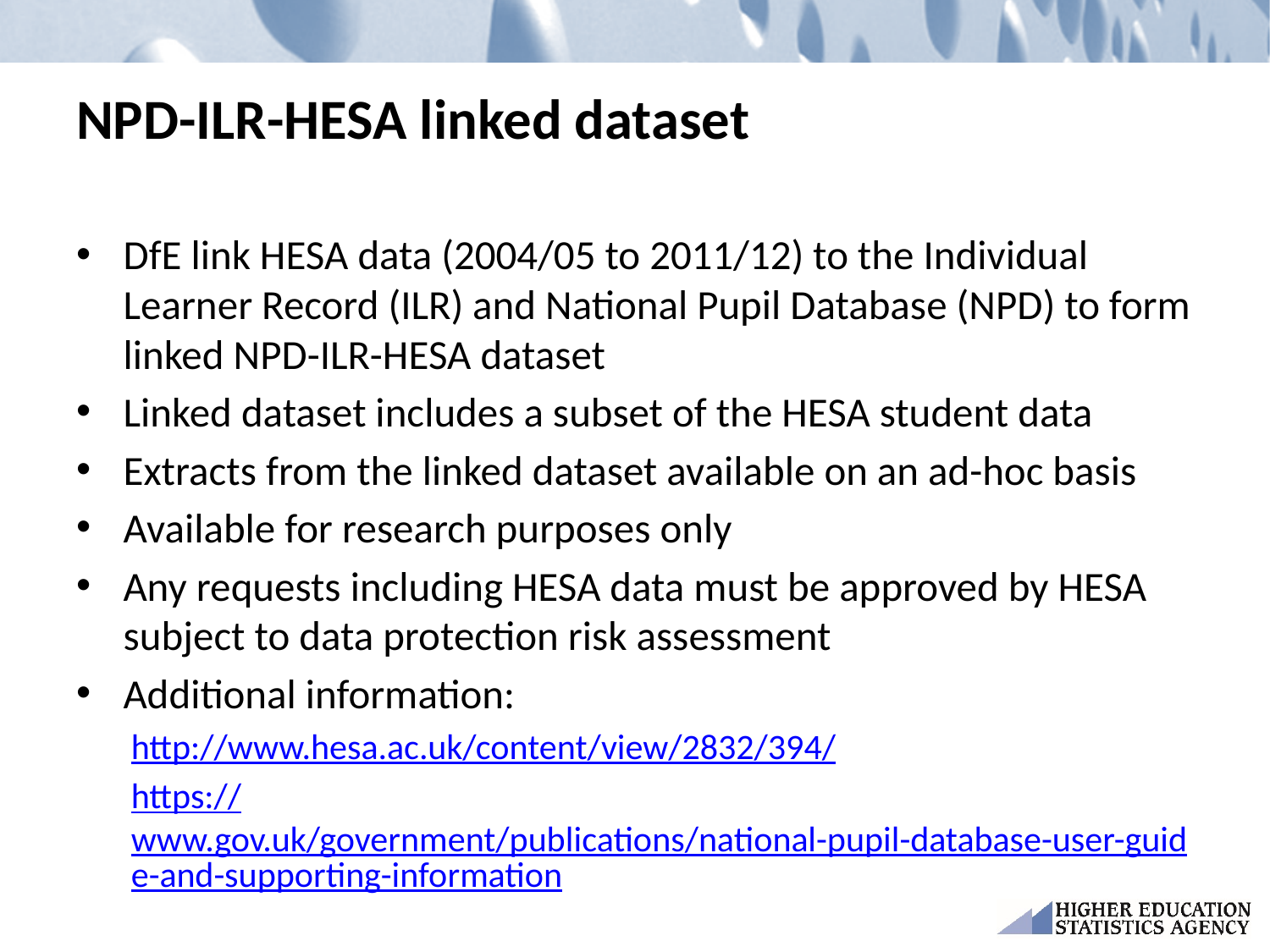

# NPD-ILR-HESA linked dataset
DfE link HESA data (2004/05 to 2011/12) to the Individual Learner Record (ILR) and National Pupil Database (NPD) to form linked NPD-ILR-HESA dataset
Linked dataset includes a subset of the HESA student data
Extracts from the linked dataset available on an ad-hoc basis
Available for research purposes only
Any requests including HESA data must be approved by HESA subject to data protection risk assessment
Additional information:
http://www.hesa.ac.uk/content/view/2832/394/
https://www.gov.uk/government/publications/national-pupil-database-user-guide-and-supporting-information